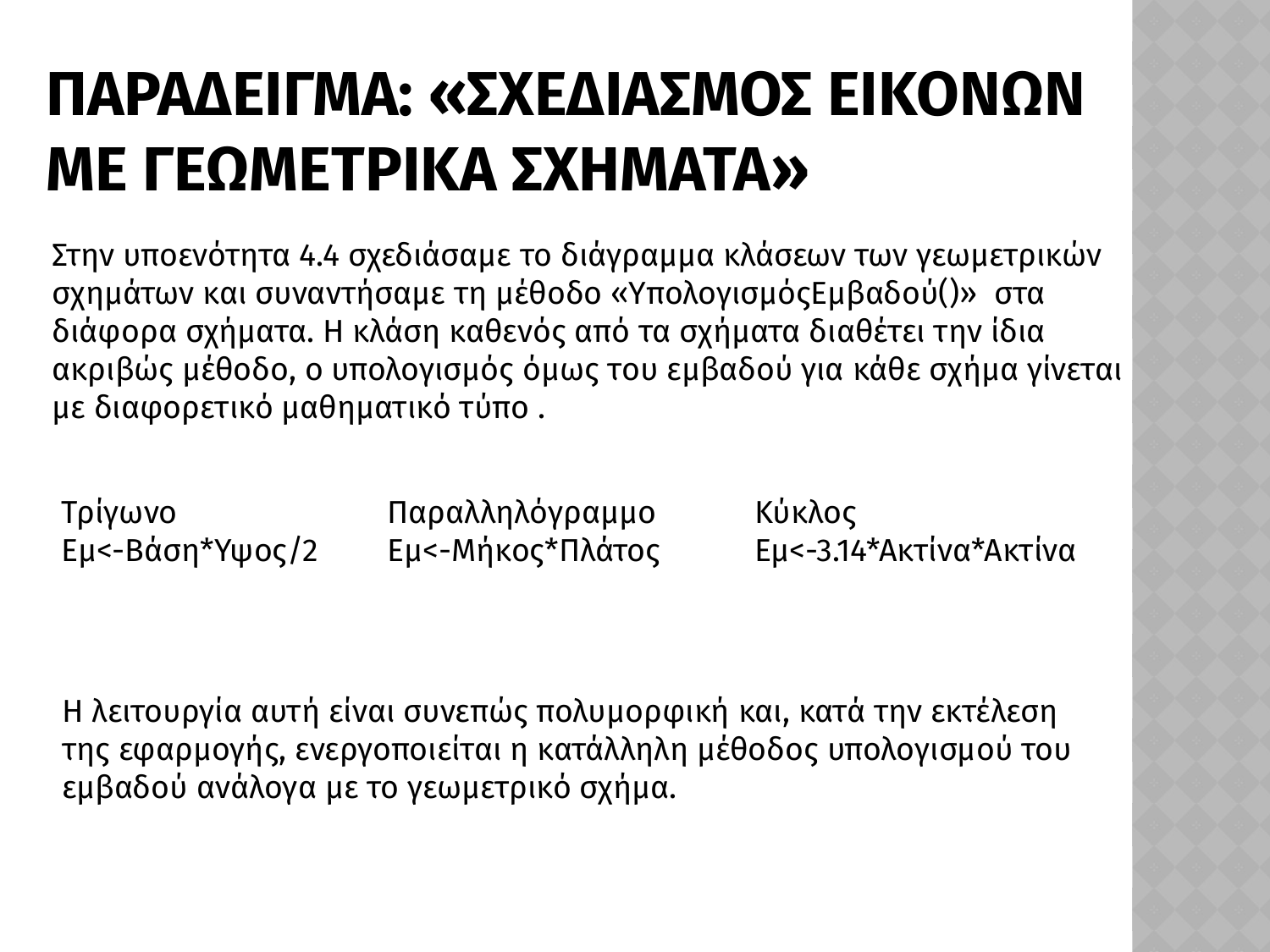

# Παραδειγμα: «Σχεδιασμοσ Εικονων με Γεωμετρικα Σχηματα»
Στην υποενότητα 4.4 σχεδιάσαμε το διάγραμμα κλάσεων των γεωμετρικών σχημάτων και συναντήσαμε τη μέθοδο «ΥπολογισμόςΕμβαδού()»  στα διάφορα σχήματα. Η κλάση καθενός από τα σχήματα διαθέτει την ίδια ακριβώς μέθοδο, ο υπολογισμός όμως του εμβαδού για κάθε σχήμα γίνεται με διαφορετικό μαθηματικό τύπο .
Τρίγωνο
Εμ<-Βάση*Υψος/2
Παραλληλόγραμμο
Εμ<-Μήκος*Πλάτος
Κύκλος
Εμ<-3.14*Ακτίνα*Ακτίνα
Η λειτουργία αυτή είναι συνεπώς πολυμορφική και, κατά την εκτέλεση της εφαρμογής, ενεργοποιείται η κατάλληλη μέθοδος υπολογισμού του εμβαδού ανάλογα με το γεωμετρικό σχήμα.